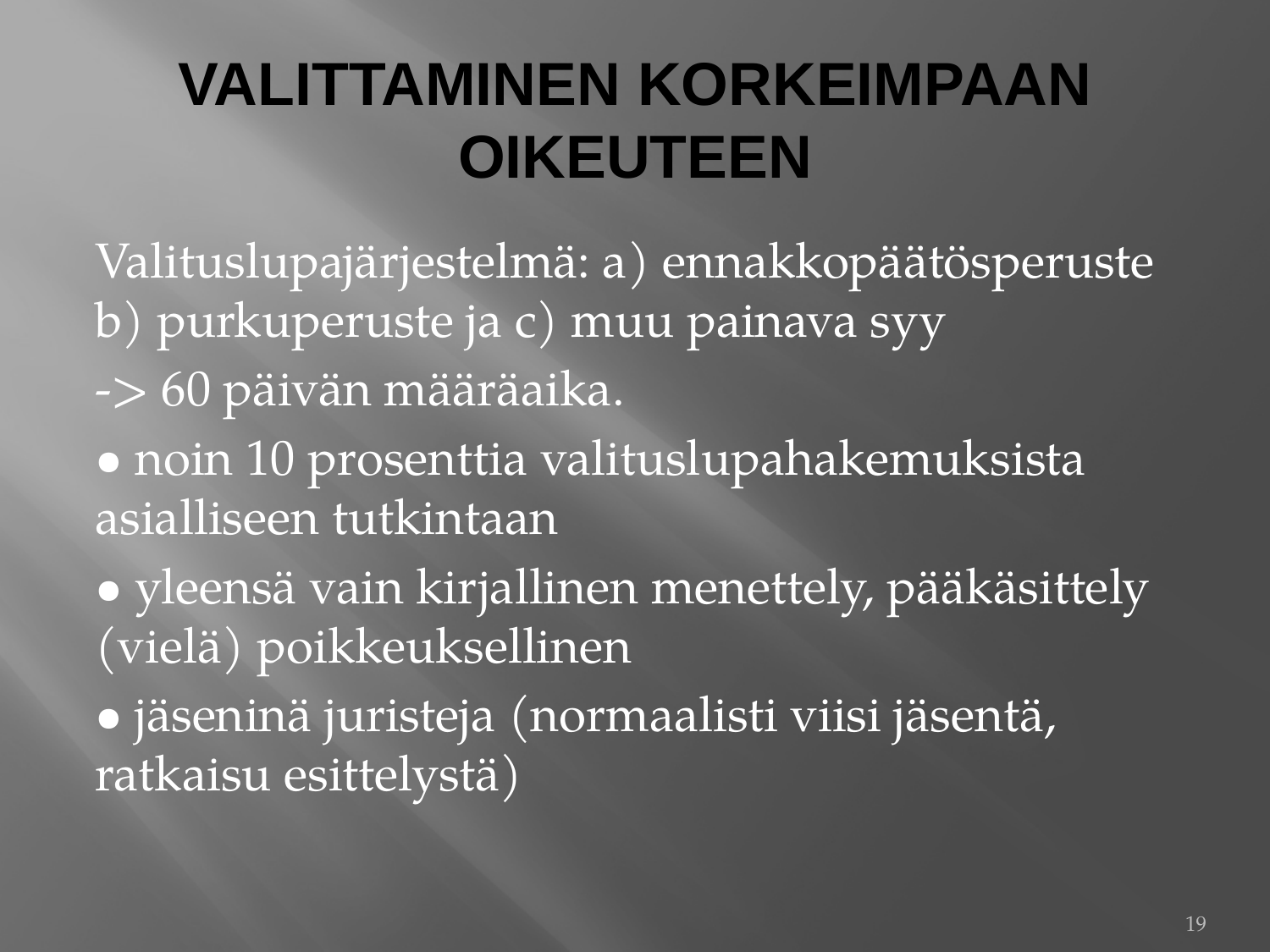

# VALITTAMINEN KORKEIMPAAN OIKEUTEEN
Valituslupajärjestelmä: a) ennakkopäätösperuste b) purkuperuste ja c) muu painava syy
-> 60 päivän määräaika.
• noin 10 prosenttia valituslupahakemuksista asialliseen tutkintaan
• yleensä vain kirjallinen menettely, pääkäsittely (vielä) poikkeuksellinen
• jäseninä juristeja (normaalisti viisi jäsentä, ratkaisu esittelystä)
19